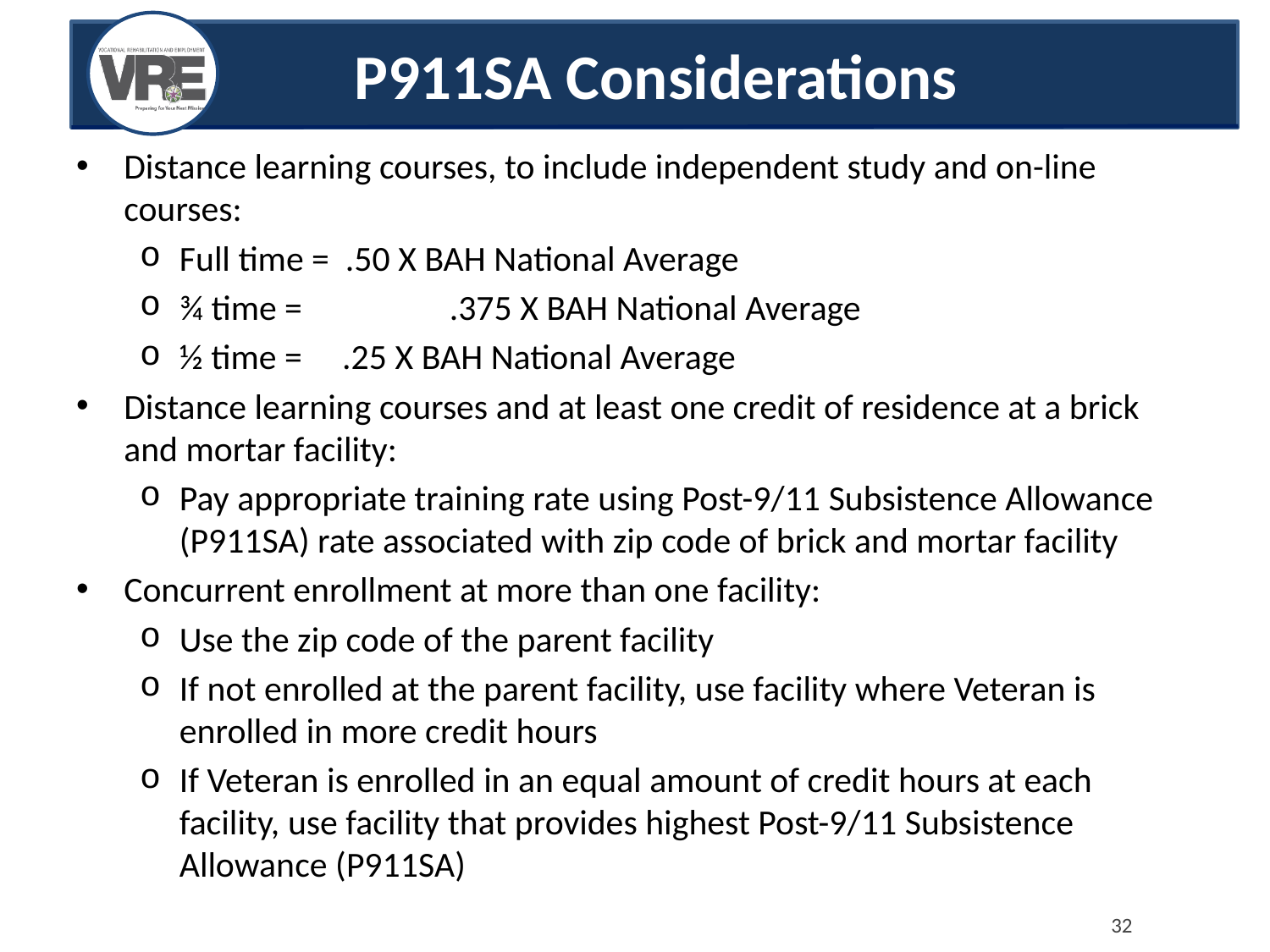

# P911SA Considerations
Distance learning courses, to include independent study and on-line courses:
Full time =  .50 X BAH National Average
¾ time =  	  .375 X BAH National Average
½ time =     .25 X BAH National Average
Distance learning courses and at least one credit of residence at a brick and mortar facility:
Pay appropriate training rate using Post-9/11 Subsistence Allowance (P911SA) rate associated with zip code of brick and mortar facility
Concurrent enrollment at more than one facility:
Use the zip code of the parent facility
If not enrolled at the parent facility, use facility where Veteran is enrolled in more credit hours
If Veteran is enrolled in an equal amount of credit hours at each facility, use facility that provides highest Post-9/11 Subsistence Allowance (P911SA)
32